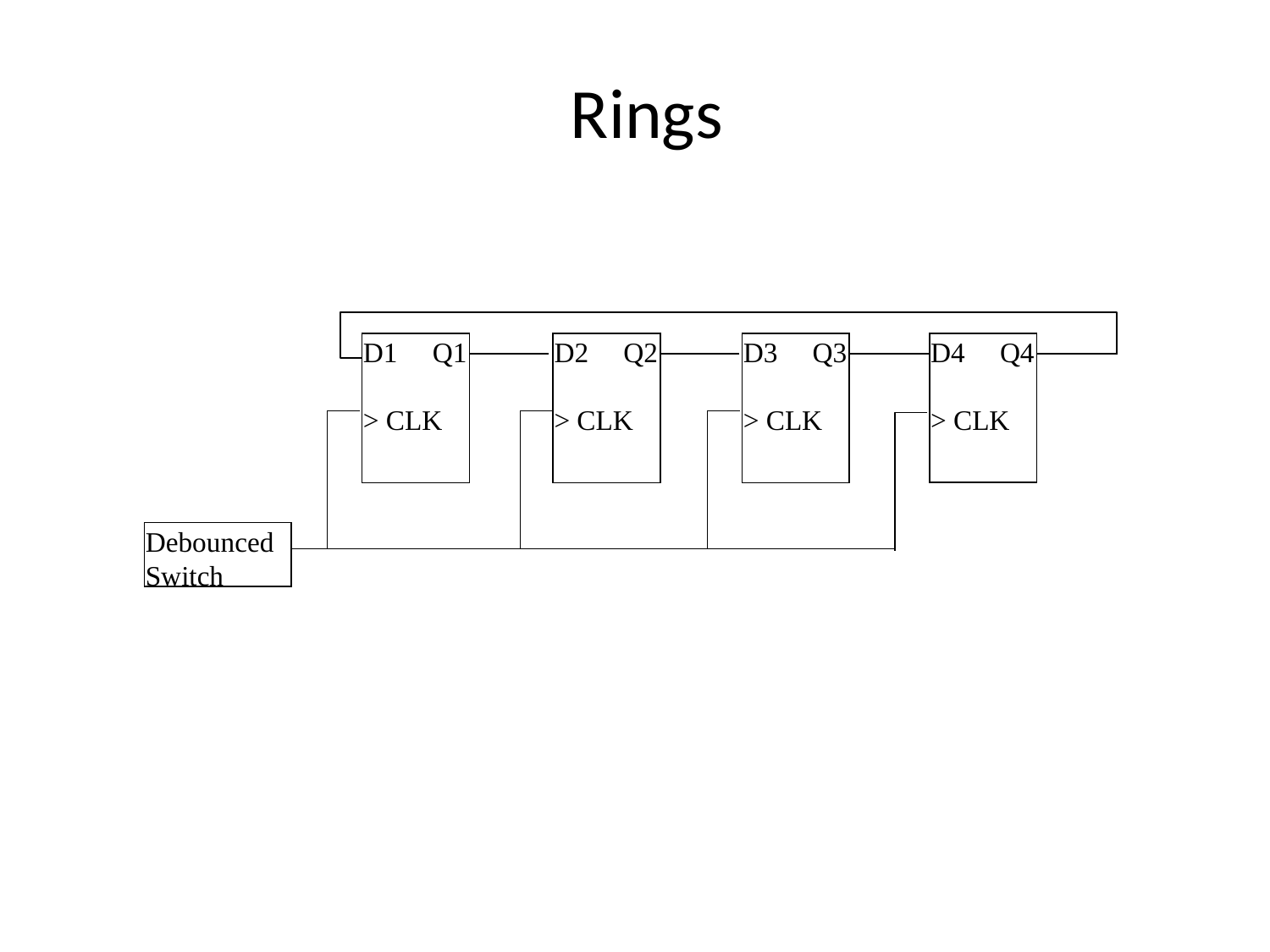

Rings

D4     Q4

> CLK
D1     Q1

> CLK
D2     Q2

> CLK
D3     Q3

> CLK

Debounced Switch